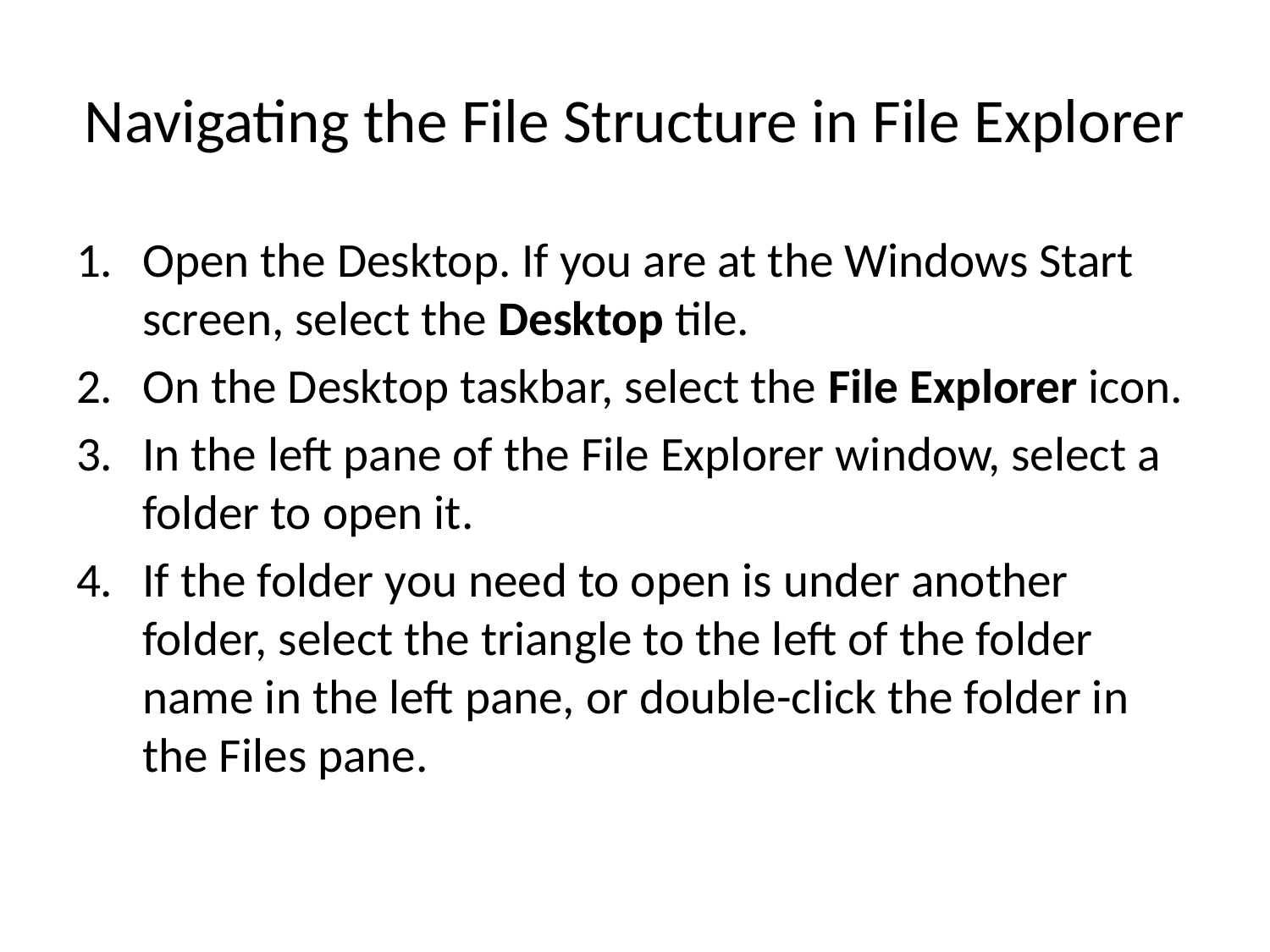

# Navigating the File Structure in File Explorer
Open the Desktop. If you are at the Windows Start screen, select the Desktop tile.
On the Desktop taskbar, select the File Explorer icon.
In the left pane of the File Explorer window, select a folder to open it.
If the folder you need to open is under another folder, select the triangle to the left of the folder name in the left pane, or double-click the folder in the Files pane.